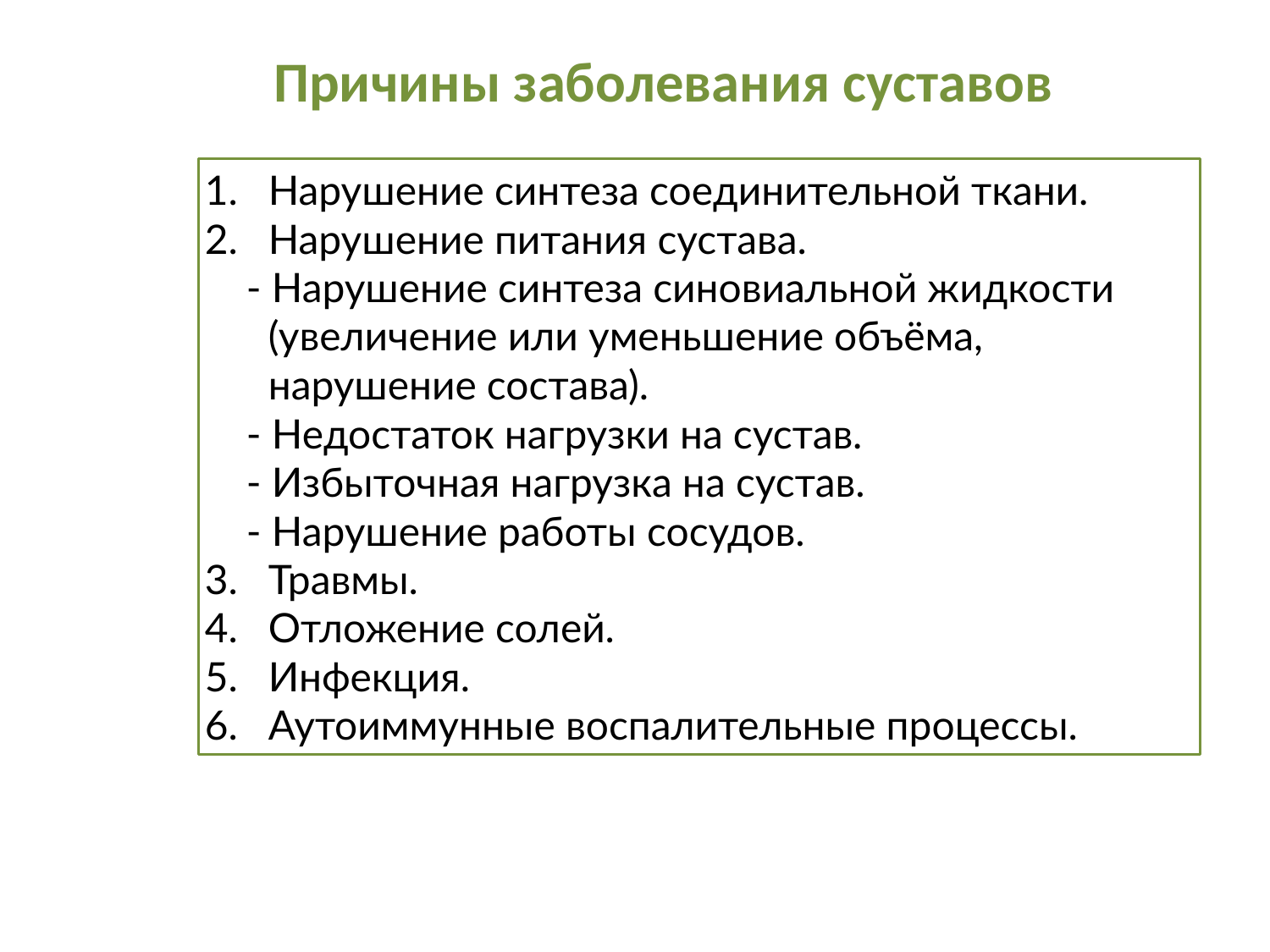

Причины заболевания суставов
Нарушение синтеза соединительной ткани.
Нарушение питания сустава.
    - Нарушение синтеза синовиальной жидкости (увеличение или уменьшение объёма, нарушение состава).
    - Недостаток нагрузки на сустав.
    - Избыточная нагрузка на сустав.
    - Нарушение работы сосудов.
Травмы.
Отложение солей.
Инфекция.
Аутоиммунные воспалительные процессы.